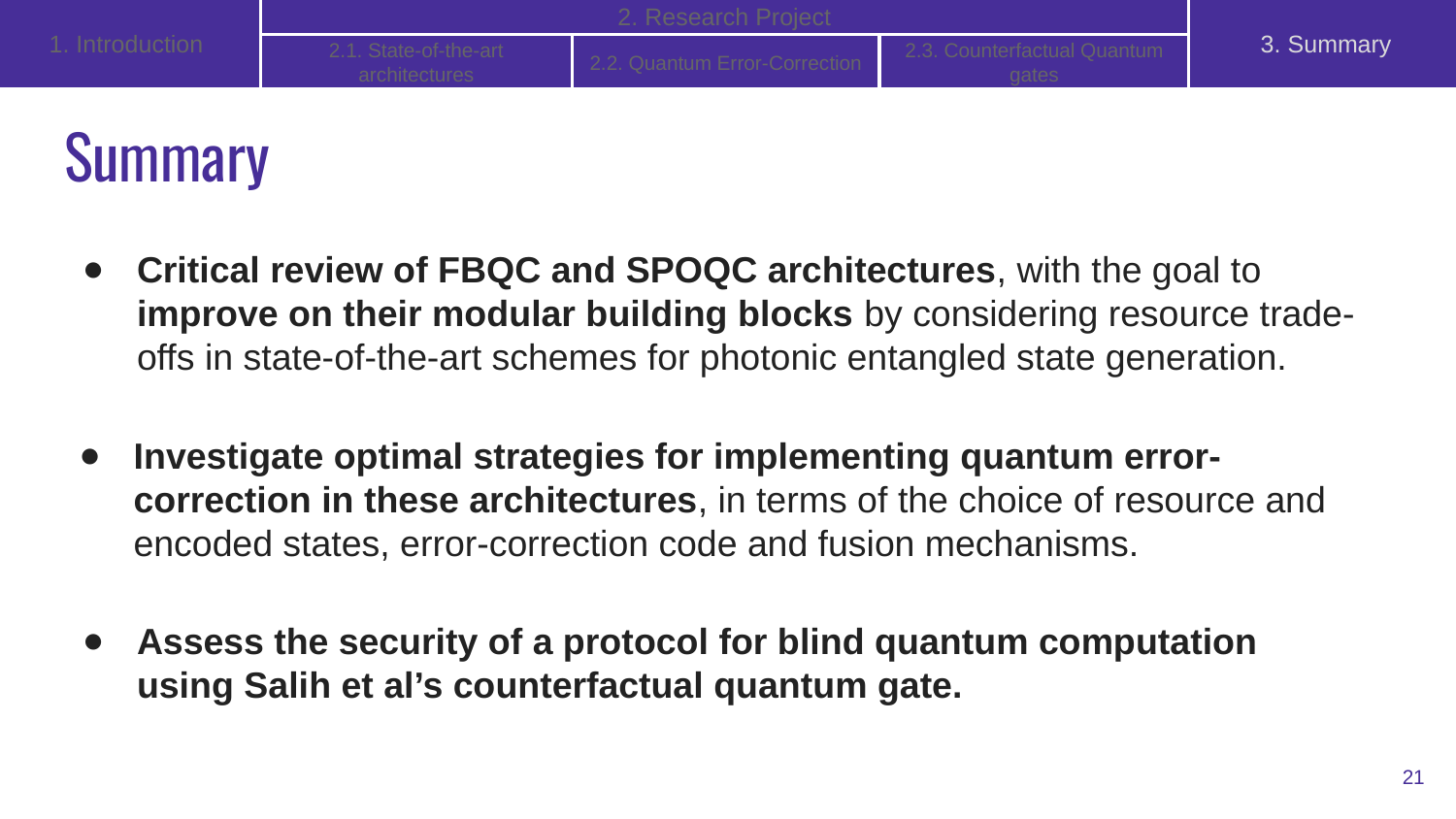

1. Introduction
2. Research Project
3. Summary
2.1. State-of-the-art architectures
2.2. Quantum Error-Correction
2.3. Counterfactual Quantum gates
# Summary
Critical review of FBQC and SPOQC architectures, with the goal to improve on their modular building blocks by considering resource trade-offs in state-of-the-art schemes for photonic entangled state generation.
Investigate optimal strategies for implementing quantum error-correction in these architectures, in terms of the choice of resource and encoded states, error-correction code and fusion mechanisms.
Assess the security of a protocol for blind quantum computation using Salih et al’s counterfactual quantum gate.
21